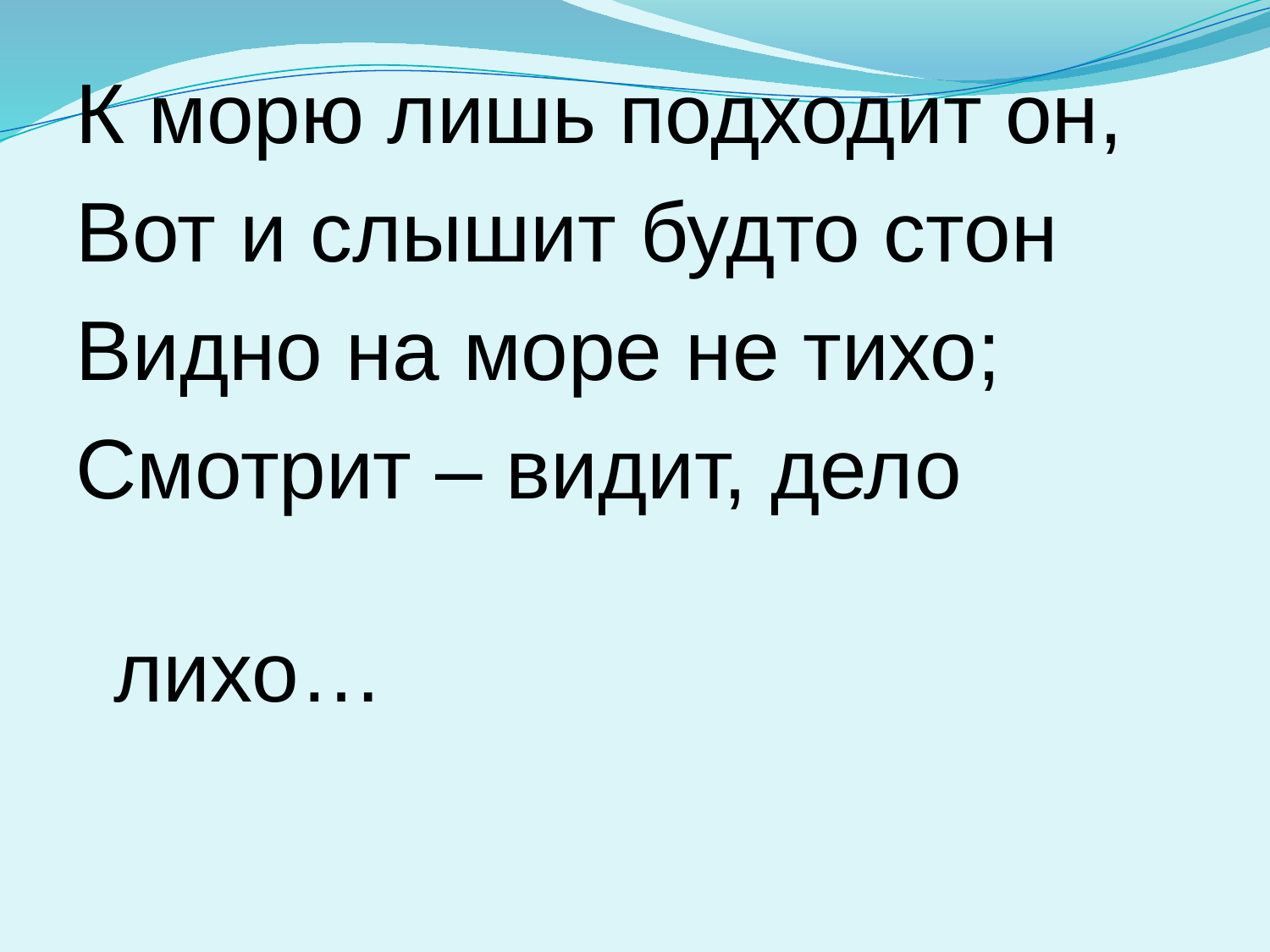

К морю лишь подходит он,
Вот и слышит будто стон
Видно на море не тихо;
Смотрит – видит, дело                         						лихо…